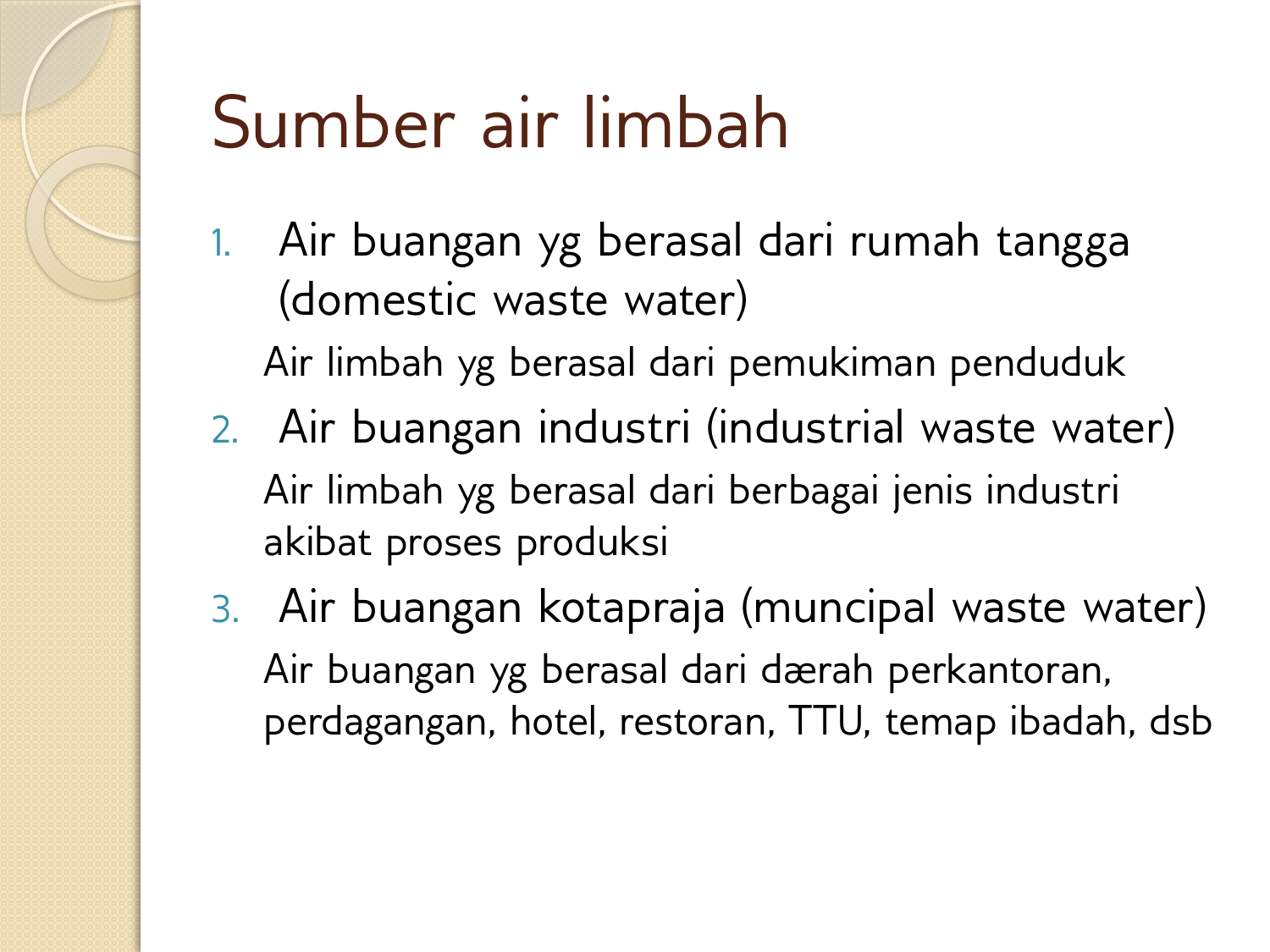

# Sumber air limbah
Air buangan yg berasal dari rumah tangga (domestic waste water)
Air limbah yg berasal dari pemukiman penduduk
Air buangan industri (industrial waste water)
Air limbah yg berasal dari berbagai jenis industri akibat proses produksi
Air buangan kotapraja (muncipal waste water)
Air buangan yg berasal dari daerah perkantoran, perdagangan, hotel, restoran, TTU, temap ibadah, dsb